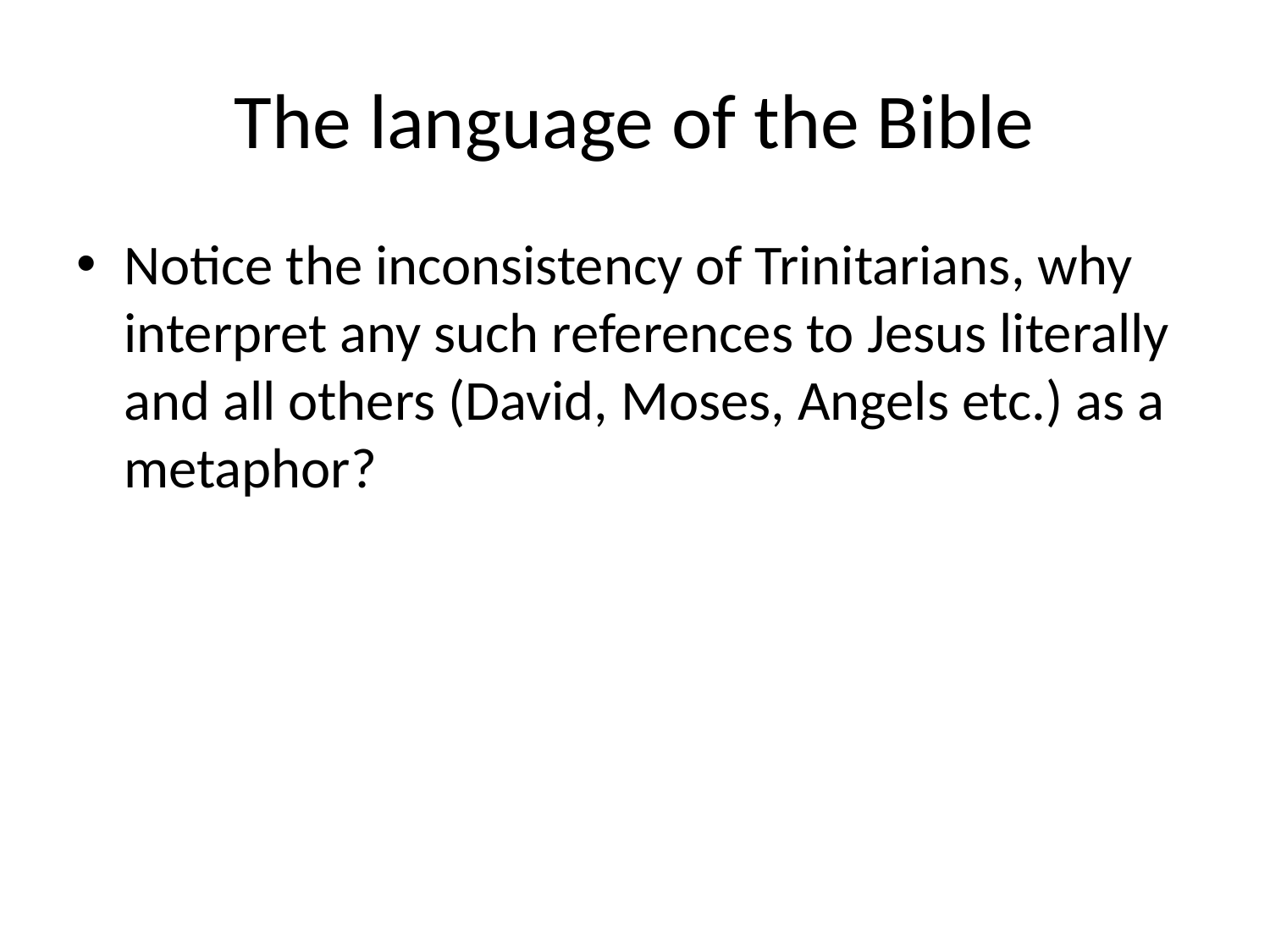

# The language of the Bible
Notice the inconsistency of Trinitarians, why interpret any such references to Jesus literally and all others (David, Moses, Angels etc.) as a metaphor?